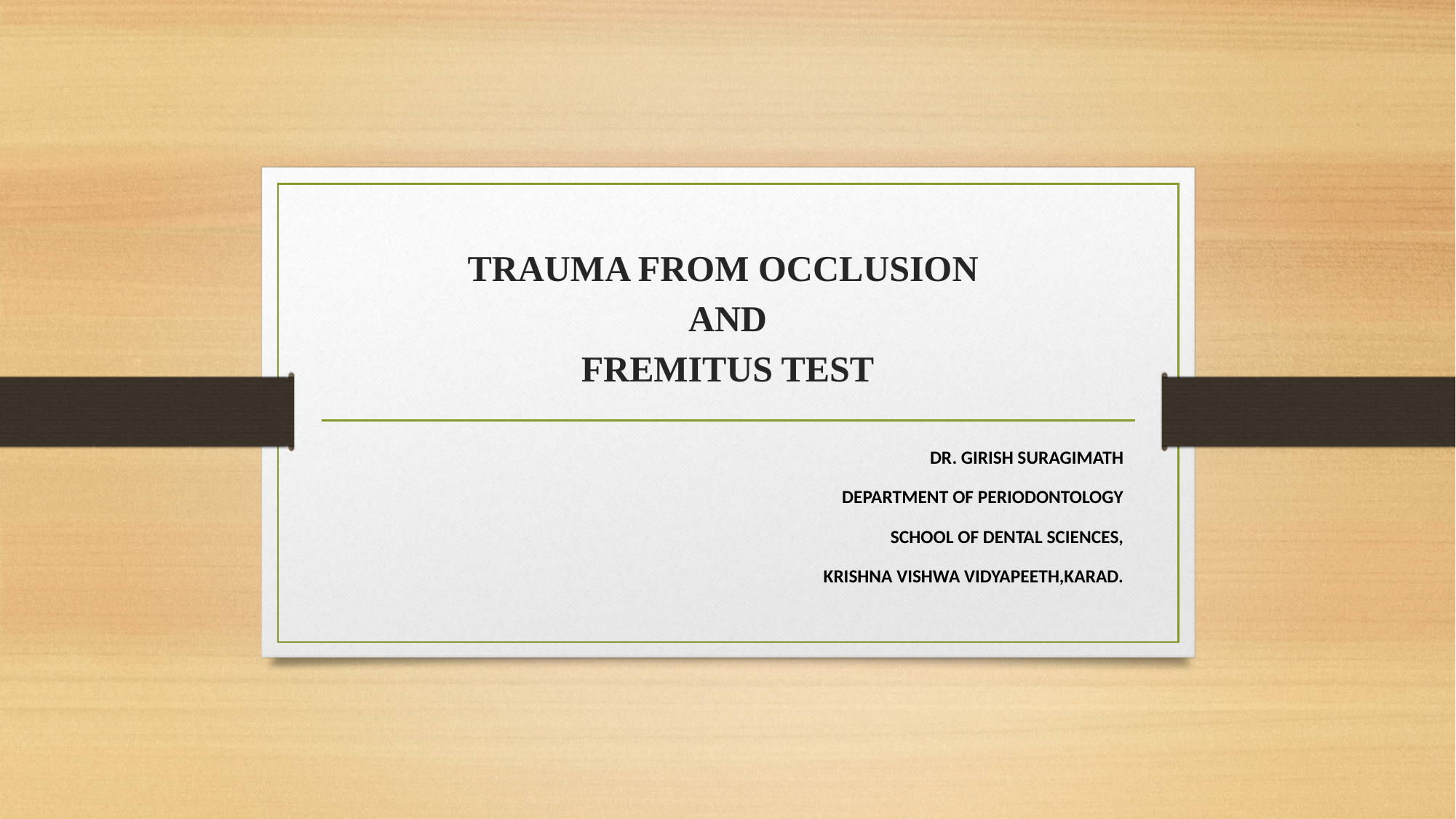

# TRAUMA FROM OCCLUSION AND FREMITUS TEST
DR. GIRISH SURAGIMATH
DEPARTMENT OF PERIODONTOLOGY
SCHOOL OF DENTAL SCIENCES,
KRISHNA VISHWA VIDYAPEETH,KARAD.